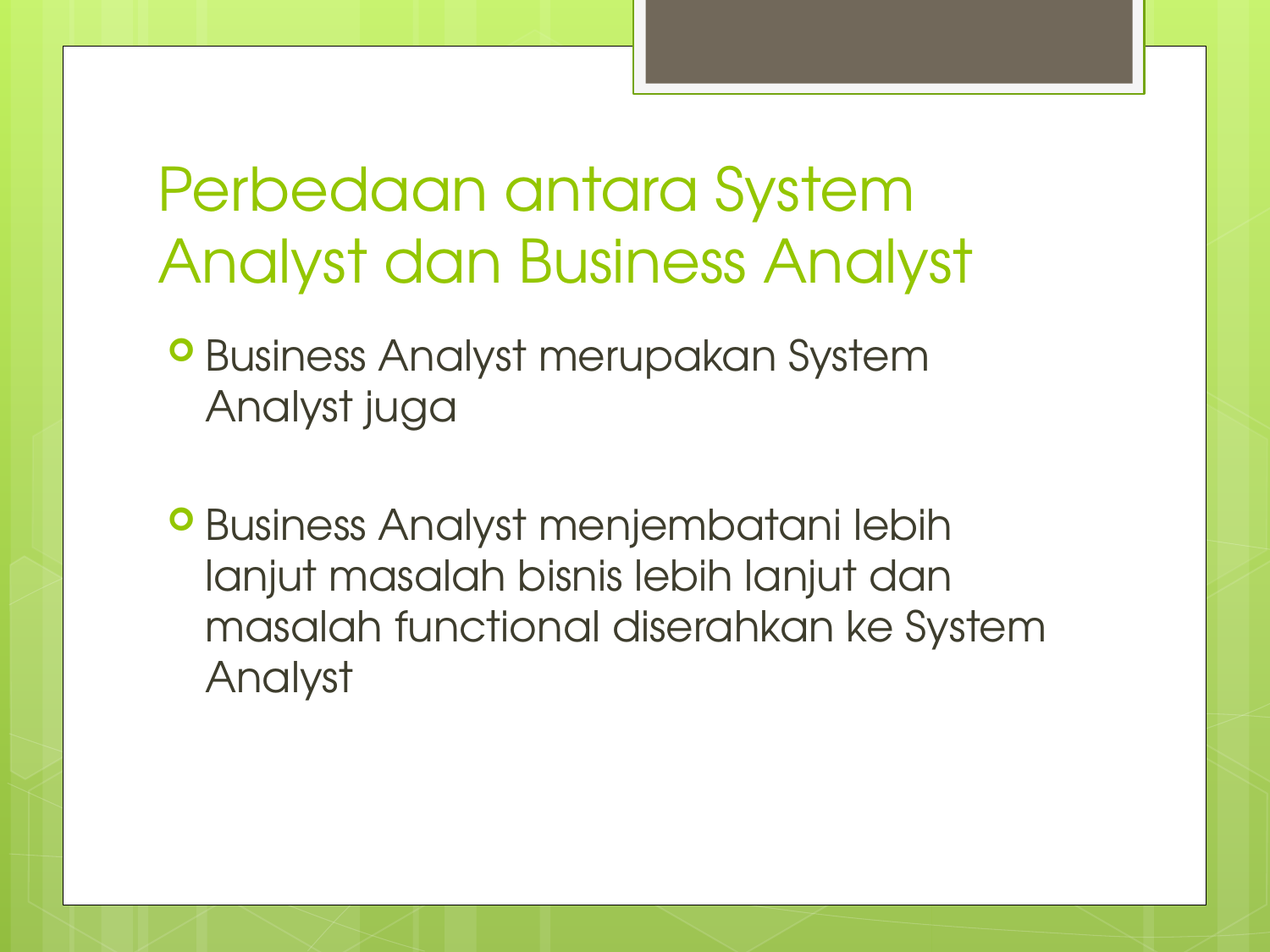

# Perbedaan antara System Analyst dan Business Analyst
Business Analyst merupakan System Analyst juga

Business Analyst menjembatani lebih lanjut masalah bisnis lebih lanjut dan masalah functional diserahkan ke System Analyst